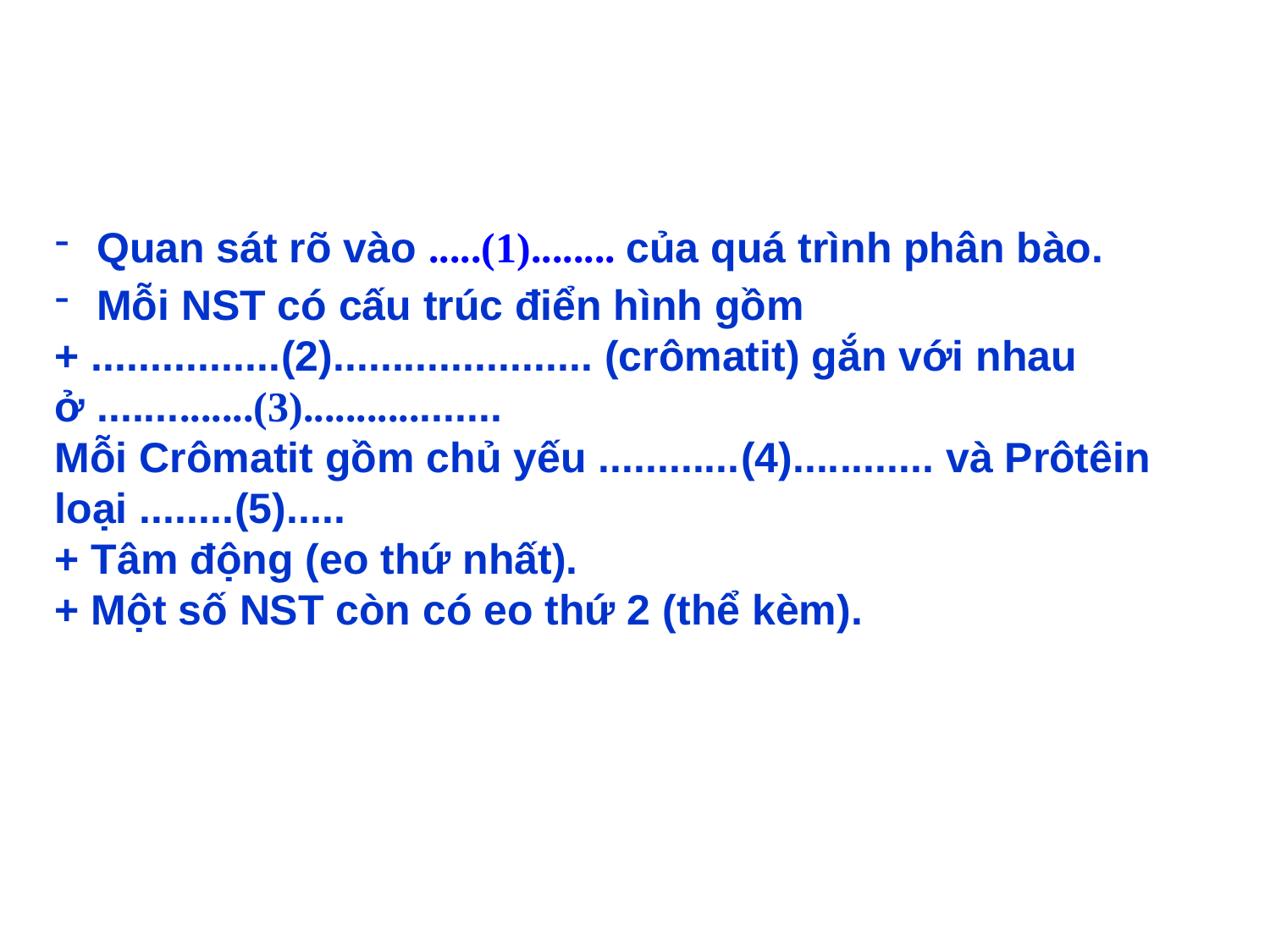

Quan sát rõ vào .....(1)........ của quá trình phân bào.
 Mỗi NST có cấu trúc điển hình gồm
+ ................(2)...................... (crômatit) gắn với nhau ở ..............(3)..................
Mỗi Crômatit gồm chủ yếu ............(4)............ và Prôtêin loại ........(5).....
+ Tâm động (eo thứ nhất).
+ Một số NST còn có eo thứ 2 (thể kèm).